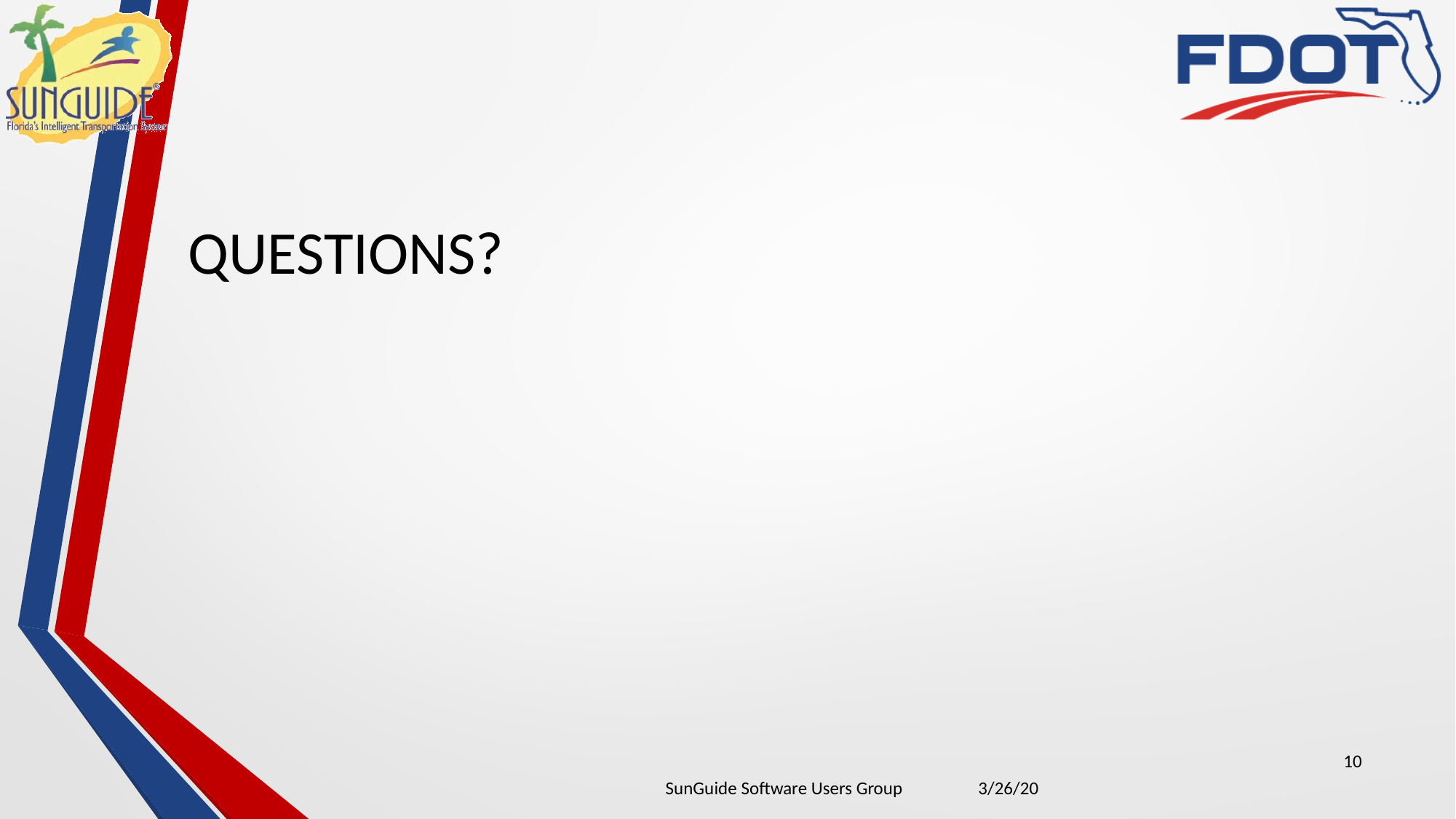

QUESTIONS?

10
| SunGuide Software Users Group | 3/26/20 |
| --- | --- |